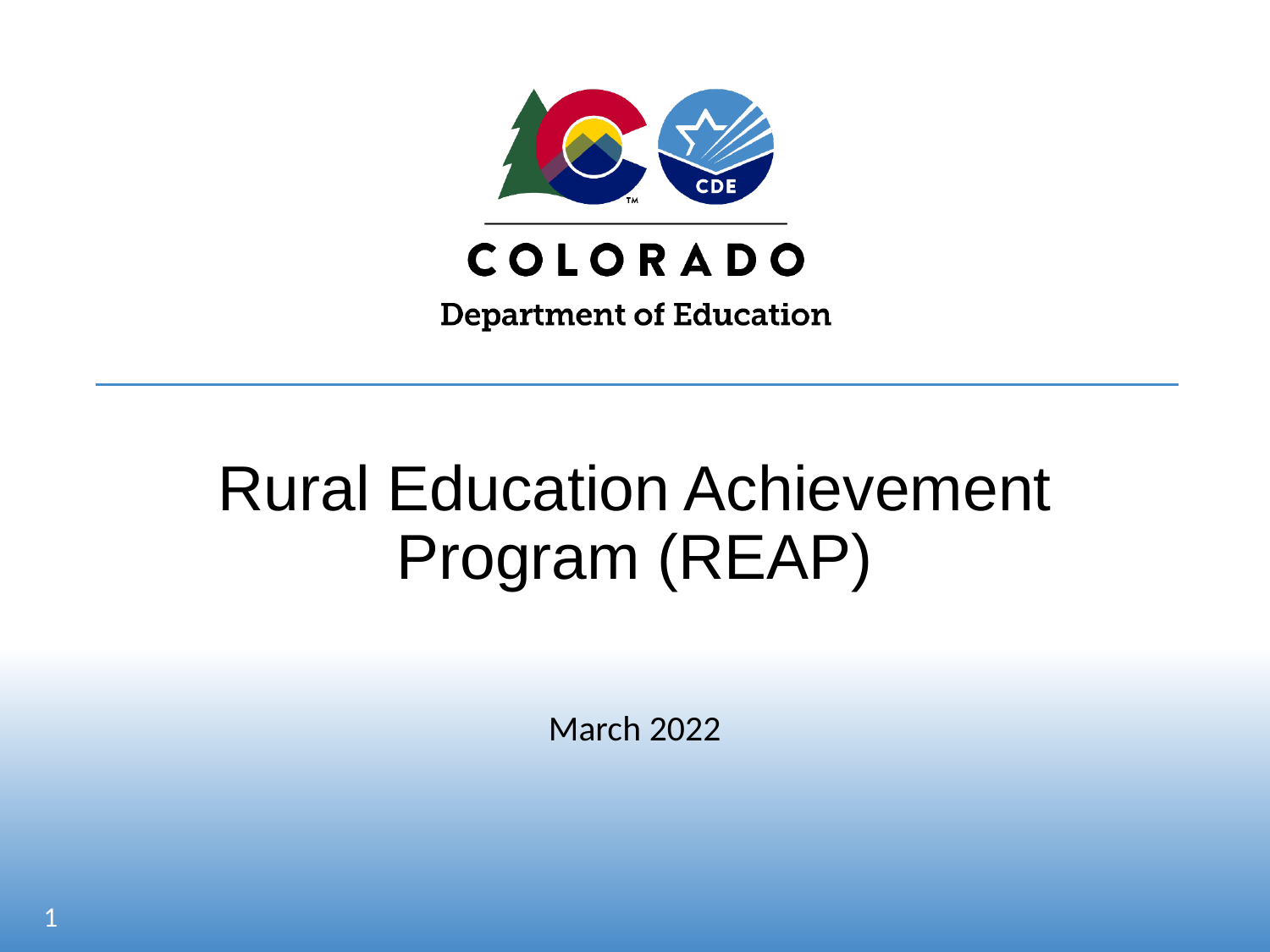

# Rural Education Achievement Program (REAP)
March 2022
1